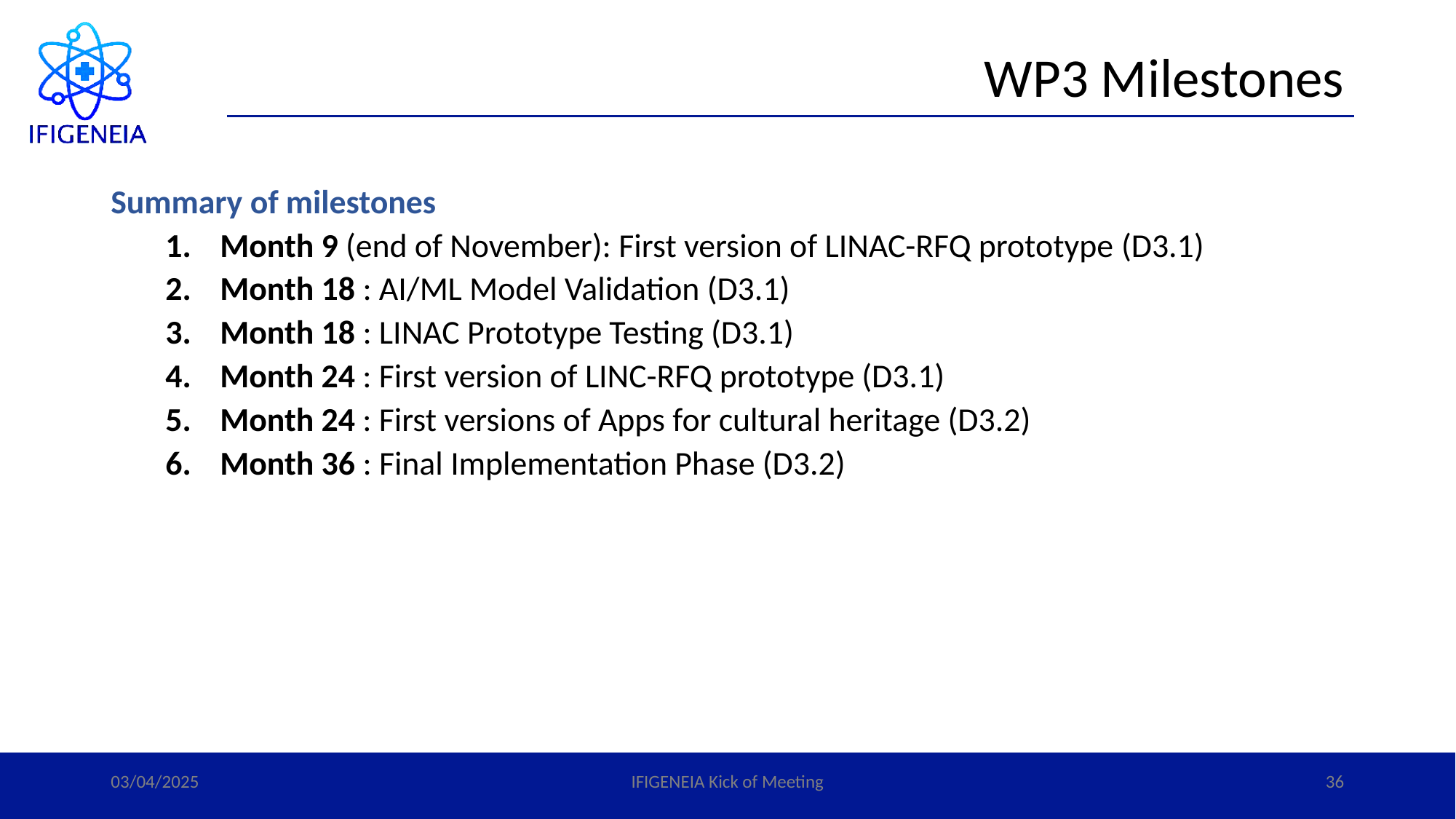

# WP3 Milestones
Summary of milestones
Month 9 (end of November): First version of LINAC-RFQ prototype (D3.1)
Month 18 : AI/ML Model Validation (D3.1)
Month 18 : LINAC Prototype Testing (D3.1)
Month 24 : First version of LINC-RFQ prototype (D3.1)
Month 24 : First versions of Apps for cultural heritage (D3.2)
Month 36 : Final Implementation Phase (D3.2)
03/04/2025
IFIGENEIA Kick of Meeting
36